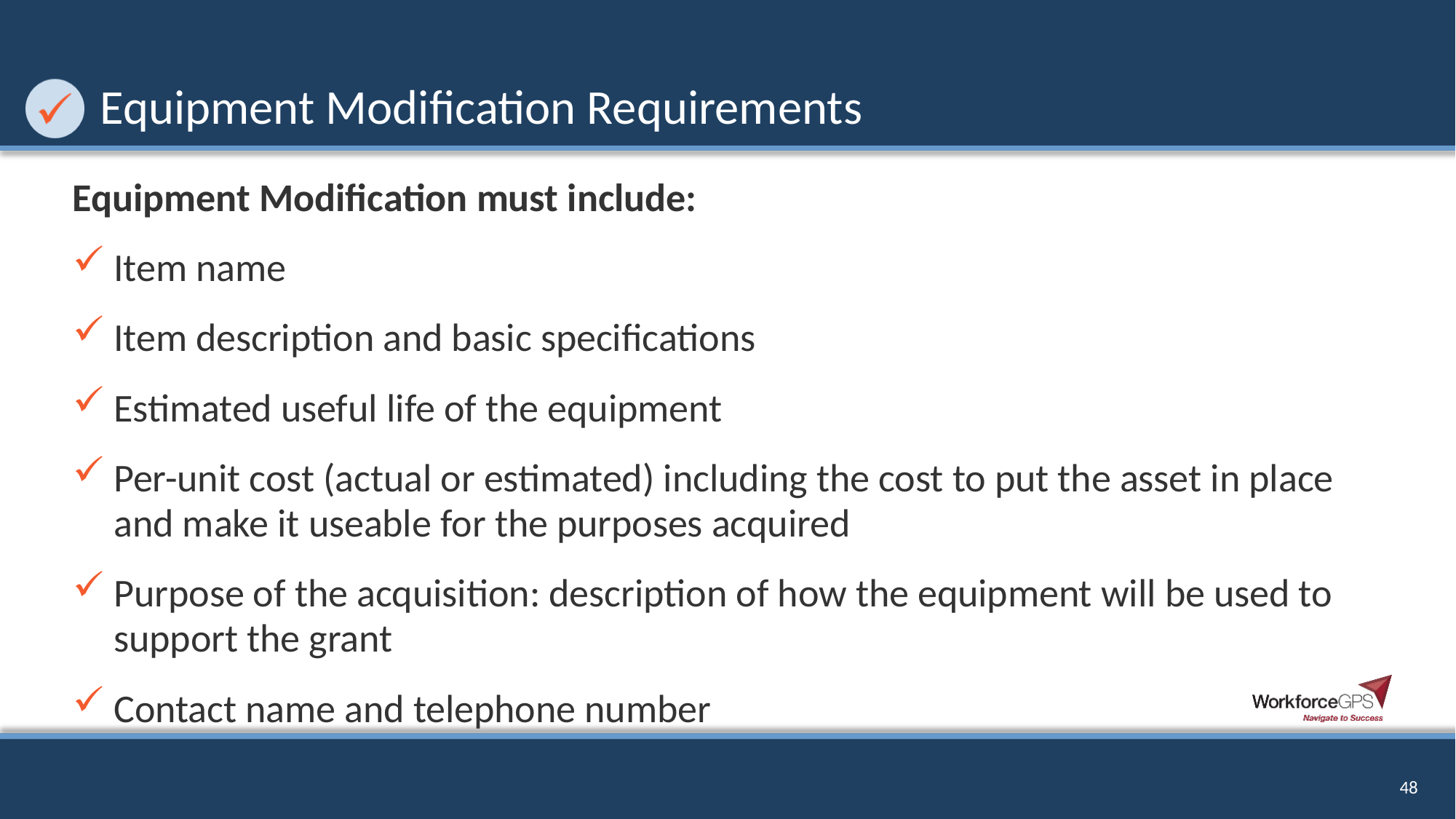

# Equipment Modification Requirements
Equipment Modification must include:
Item name
Item description and basic specifications
Estimated useful life of the equipment
Per-unit cost (actual or estimated) including the cost to put the asset in place and make it useable for the purposes acquired
Purpose of the acquisition: description of how the equipment will be used to support the grant
Contact name and telephone number
48